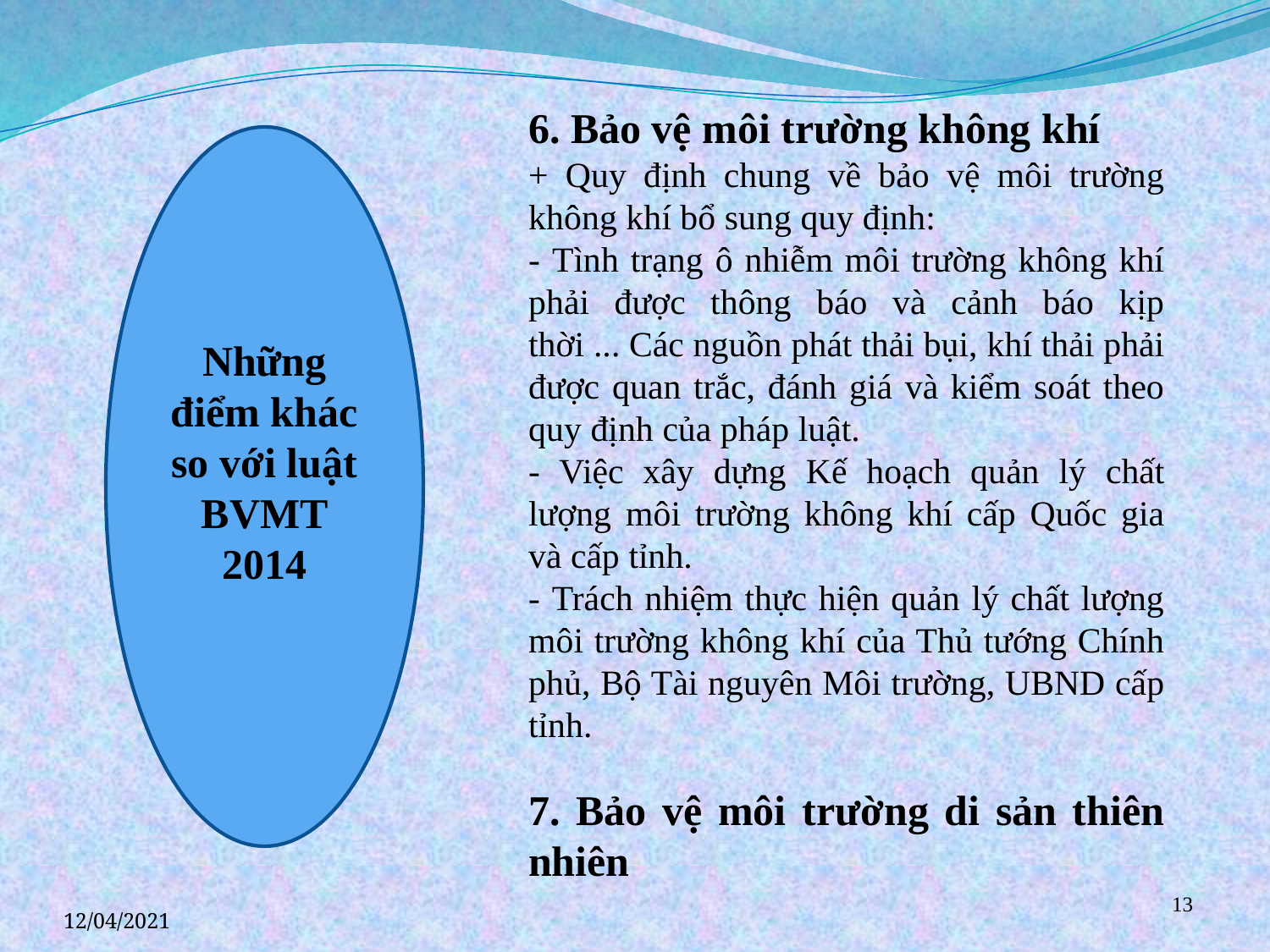

6. Bảo vệ môi trường không khí
+ Quy định chung về bảo vệ môi trường không khí bổ sung quy định:
- Tình trạng ô nhiễm môi trường không khí phải được thông báo và cảnh báo kịp thời ... Các nguồn phát thải bụi, khí thải phải được quan trắc, đánh giá và kiểm soát theo quy định của pháp luật.
- Việc xây dựng Kế hoạch quản lý chất lượng môi trường không khí cấp Quốc gia và cấp tỉnh.
- Trách nhiệm thực hiện quản lý chất lượng môi trường không khí của Thủ tướng Chính phủ, Bộ Tài nguyên Môi trường, UBND cấp tỉnh.

7. Bảo vệ môi trường di sản thiên nhiên
Những điểm khác so với luật BVMT 2014

12/04/2021
13